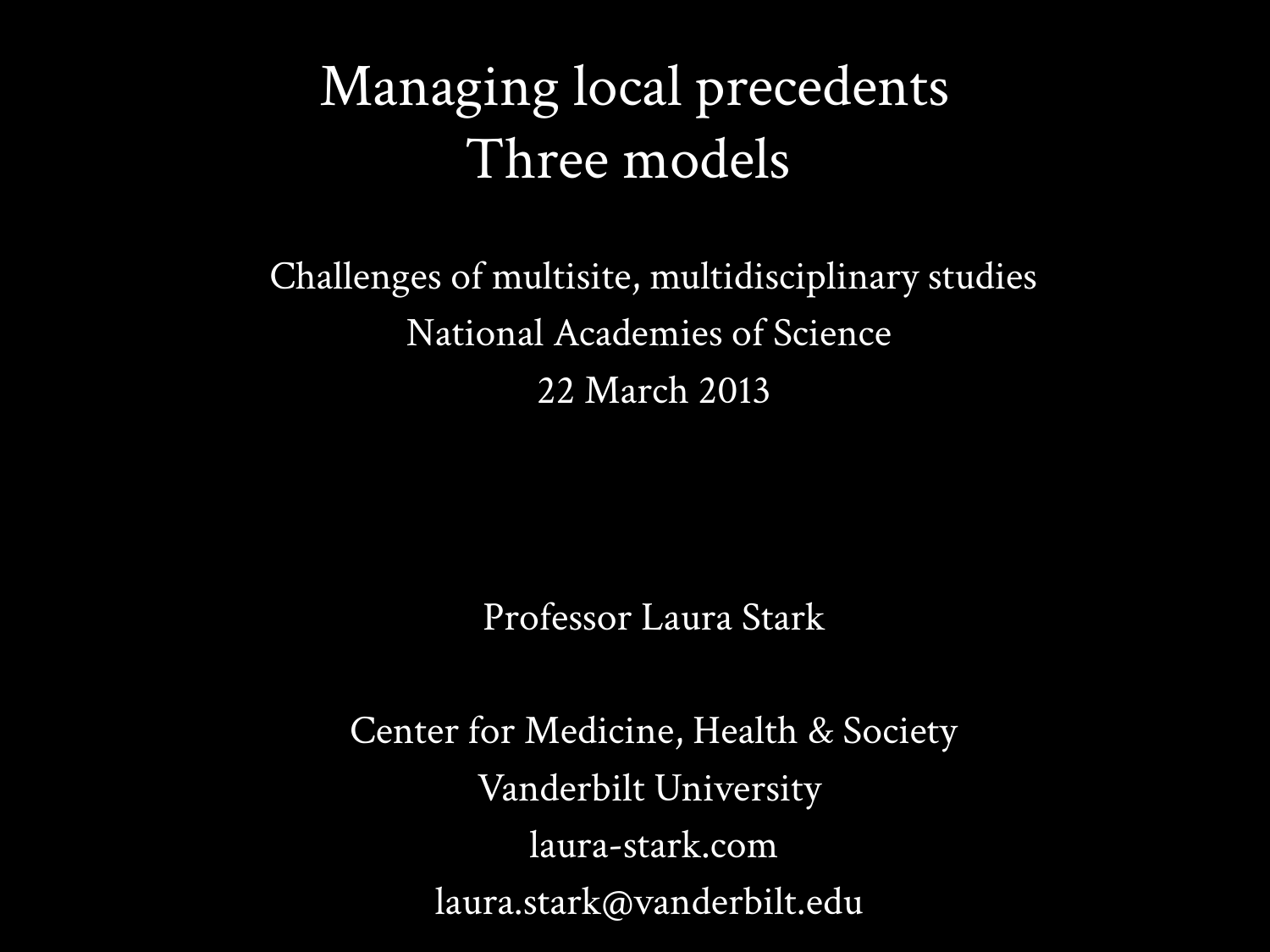

# Managing local precedents Three models
Challenges of multisite, multidisciplinary studies
National Academies of Science
22 March 2013

Professor Laura Stark

Center for Medicine, Health & Society
Vanderbilt University
laura-stark.com
laura.stark@vanderbilt.edu